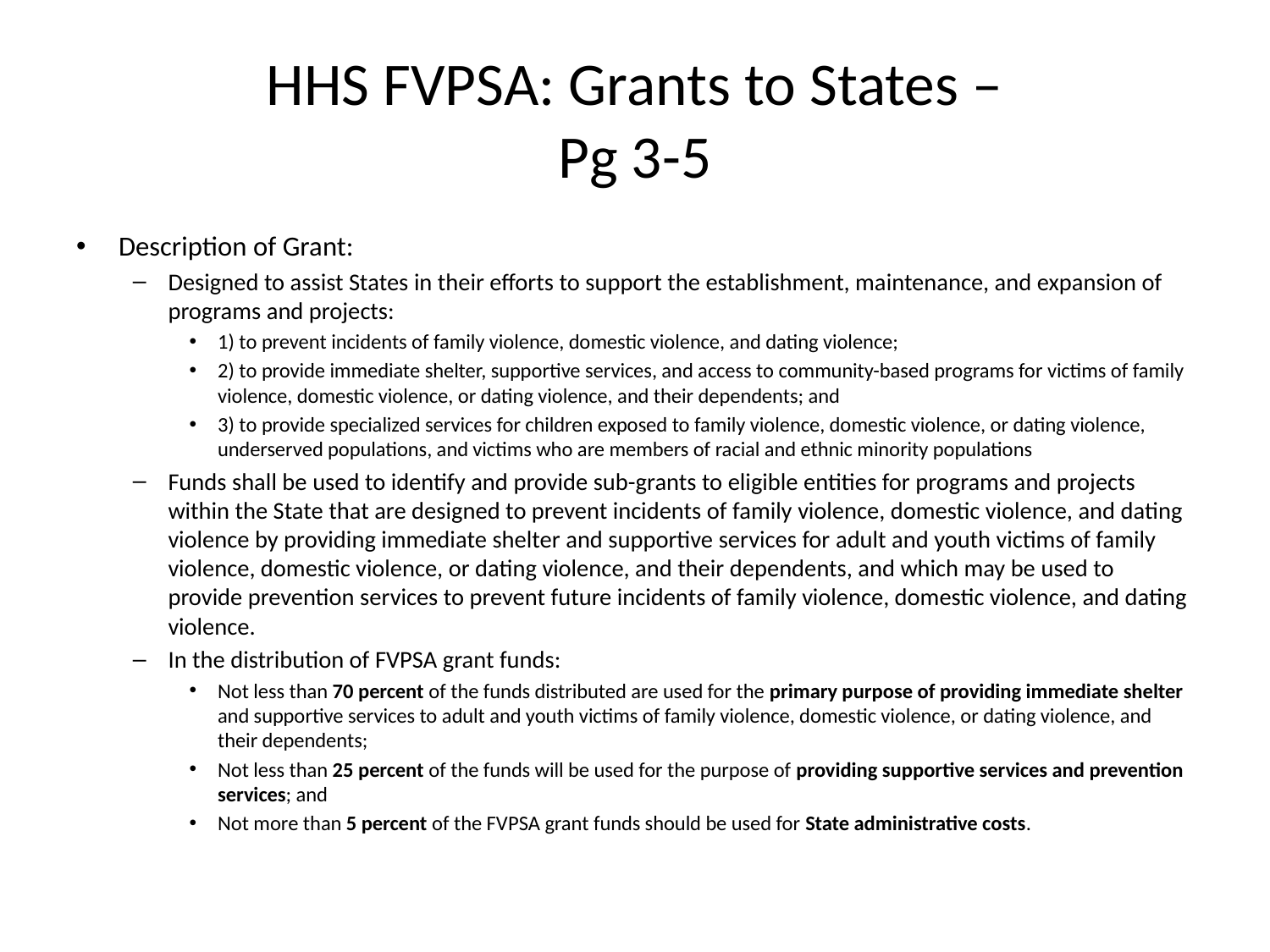

# HHS FVPSA: Grants to States – Pg 3-5
Description of Grant:
Designed to assist States in their efforts to support the establishment, maintenance, and expansion of programs and projects:
1) to prevent incidents of family violence, domestic violence, and dating violence;
2) to provide immediate shelter, supportive services, and access to community-based programs for victims of family violence, domestic violence, or dating violence, and their dependents; and
3) to provide specialized services for children exposed to family violence, domestic violence, or dating violence, underserved populations, and victims who are members of racial and ethnic minority populations
Funds shall be used to identify and provide sub-grants to eligible entities for programs and projects within the State that are designed to prevent incidents of family violence, domestic violence, and dating violence by providing immediate shelter and supportive services for adult and youth victims of family violence, domestic violence, or dating violence, and their dependents, and which may be used to provide prevention services to prevent future incidents of family violence, domestic violence, and dating violence.
In the distribution of FVPSA grant funds:
Not less than 70 percent of the funds distributed are used for the primary purpose of providing immediate shelter and supportive services to adult and youth victims of family violence, domestic violence, or dating violence, and their dependents;
Not less than 25 percent of the funds will be used for the purpose of providing supportive services and prevention services; and
Not more than 5 percent of the FVPSA grant funds should be used for State administrative costs.